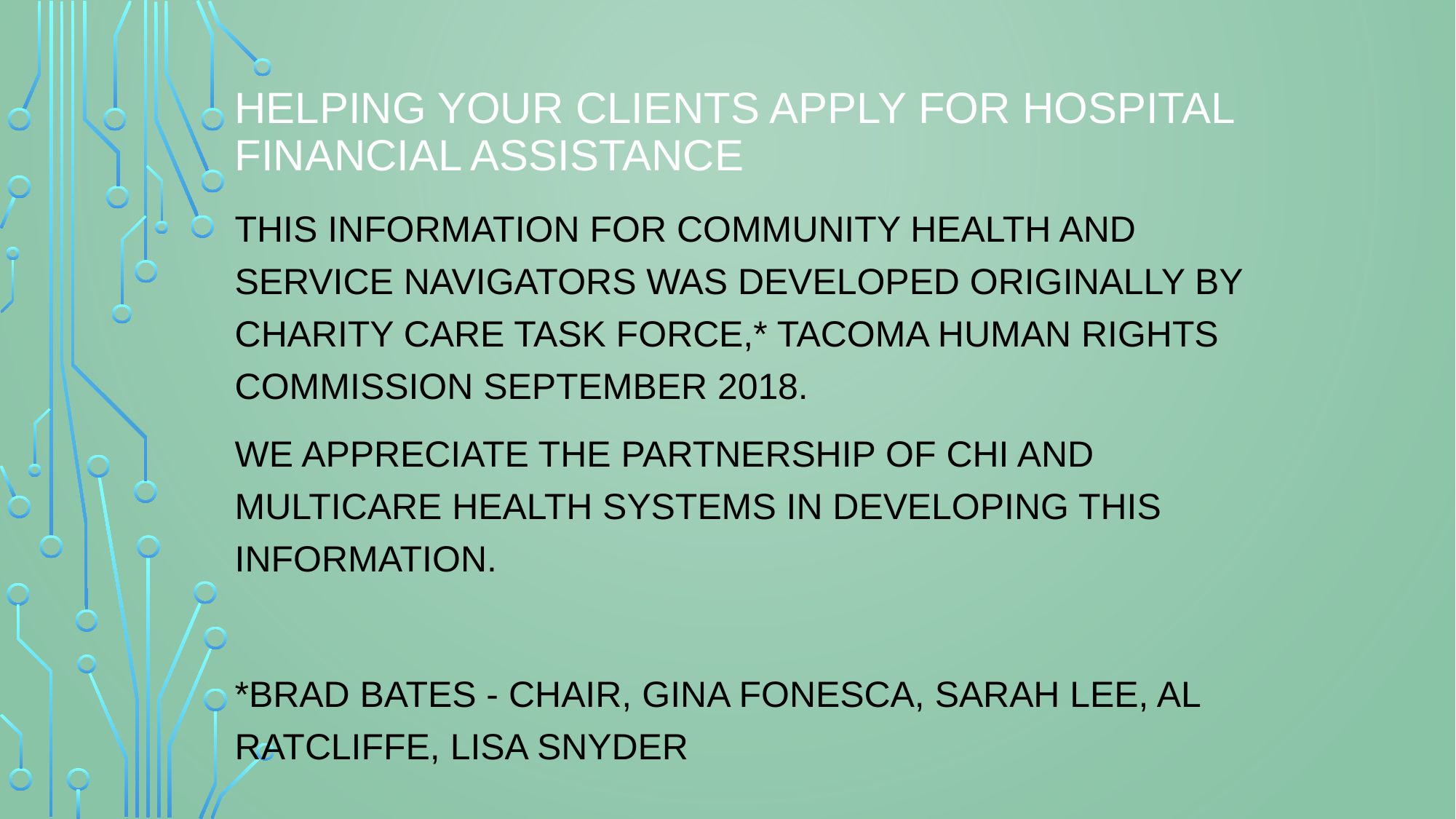

# Helping your clients apply for hospital financial assistance
This INFORMATION FOR COMMUNITY HEALTH AND SERVICE NAVIGATORS Was developed originally by Charity care task force,* Tacoma human rights commission September 2018.
We appreciate the partnership of CHI and Multicare Health systems in developing this information.

*Brad Bates - Chair, Gina Fonesca, Sarah Lee, Al Ratcliffe, Lisa Snyder